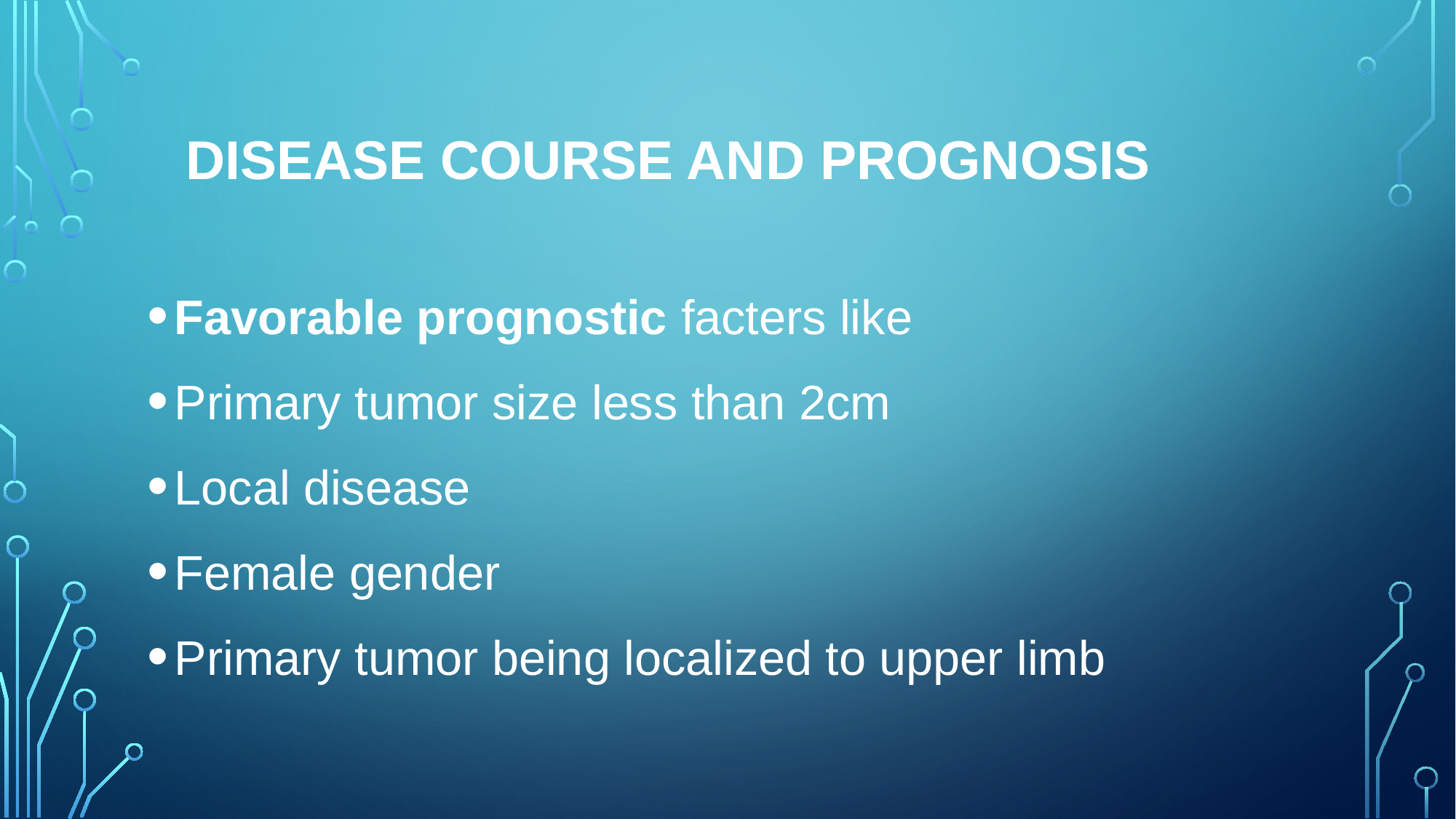

# Disease course and prognosis
Favorable prognostic facters like
Primary tumor size less than 2cm
Local disease
Female gender
Primary tumor being localized to upper limb